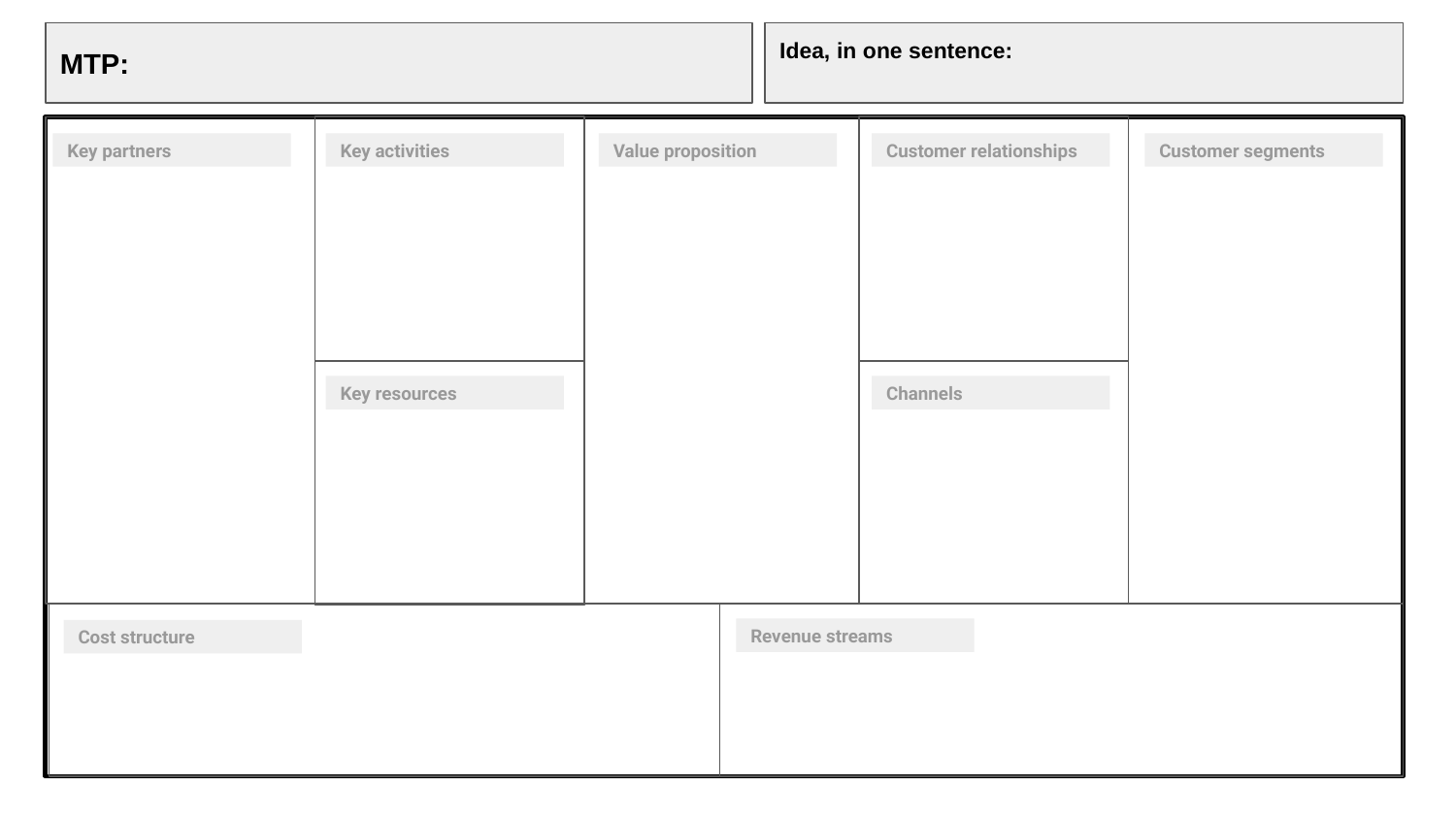

MTP:
Idea, in one sentence:

Key partners
Key activities
Value proposition
Customer relationships
Customer segments
Key resources
Channels
Revenue streams
Cost structure